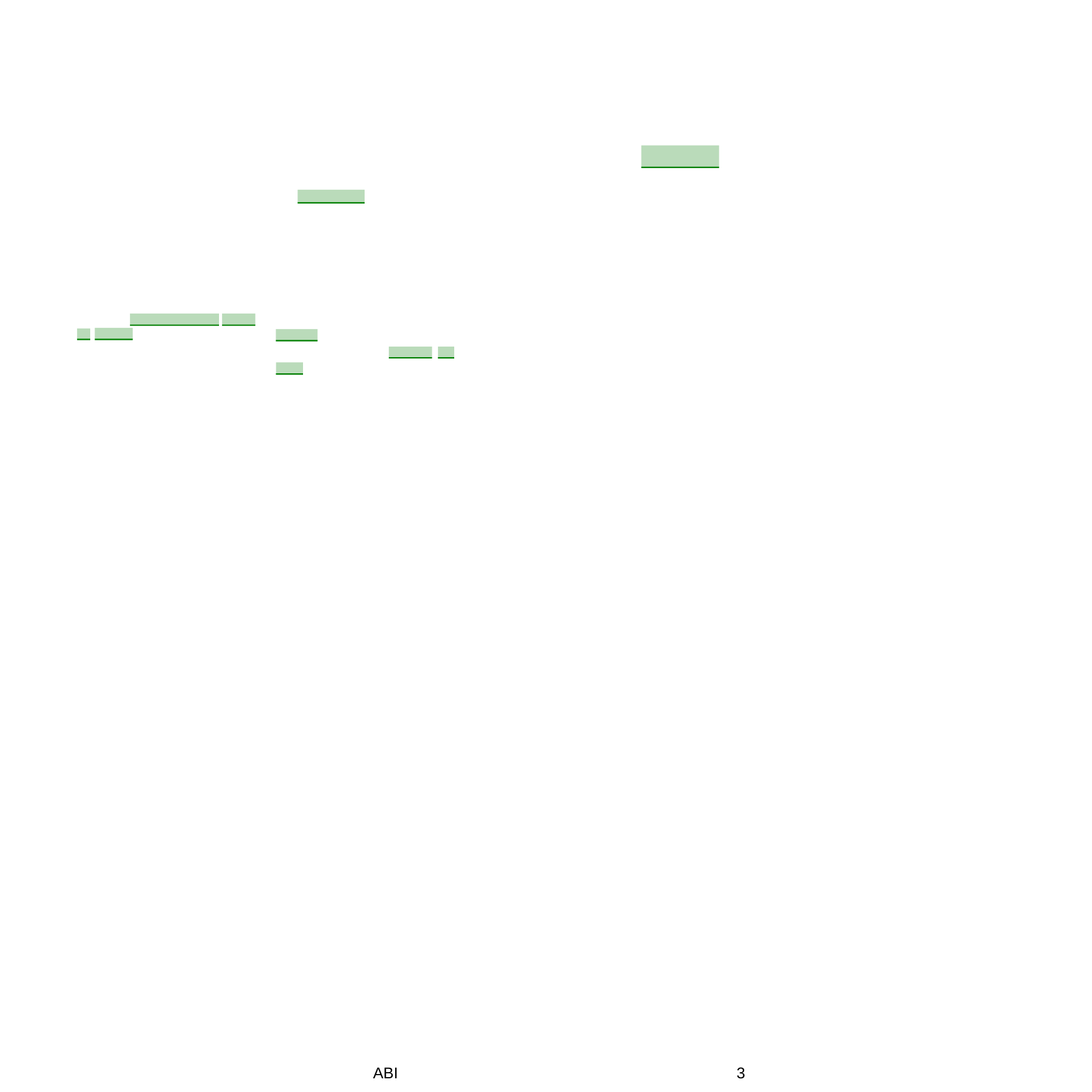

Dati rilevati dagli Enti certificatori o autocertificati
Tiratura:  n.d.	06-MAG-2016
Diffusione  12/2013:    11.800	da pag. 13
Lettori    Ed. I 2015:  100.000	foglio 1
Quotidiano  - Ed. Ravenna	Dir. Resp.:  Andrea Cangini	www.datastampa.it

ABI
3